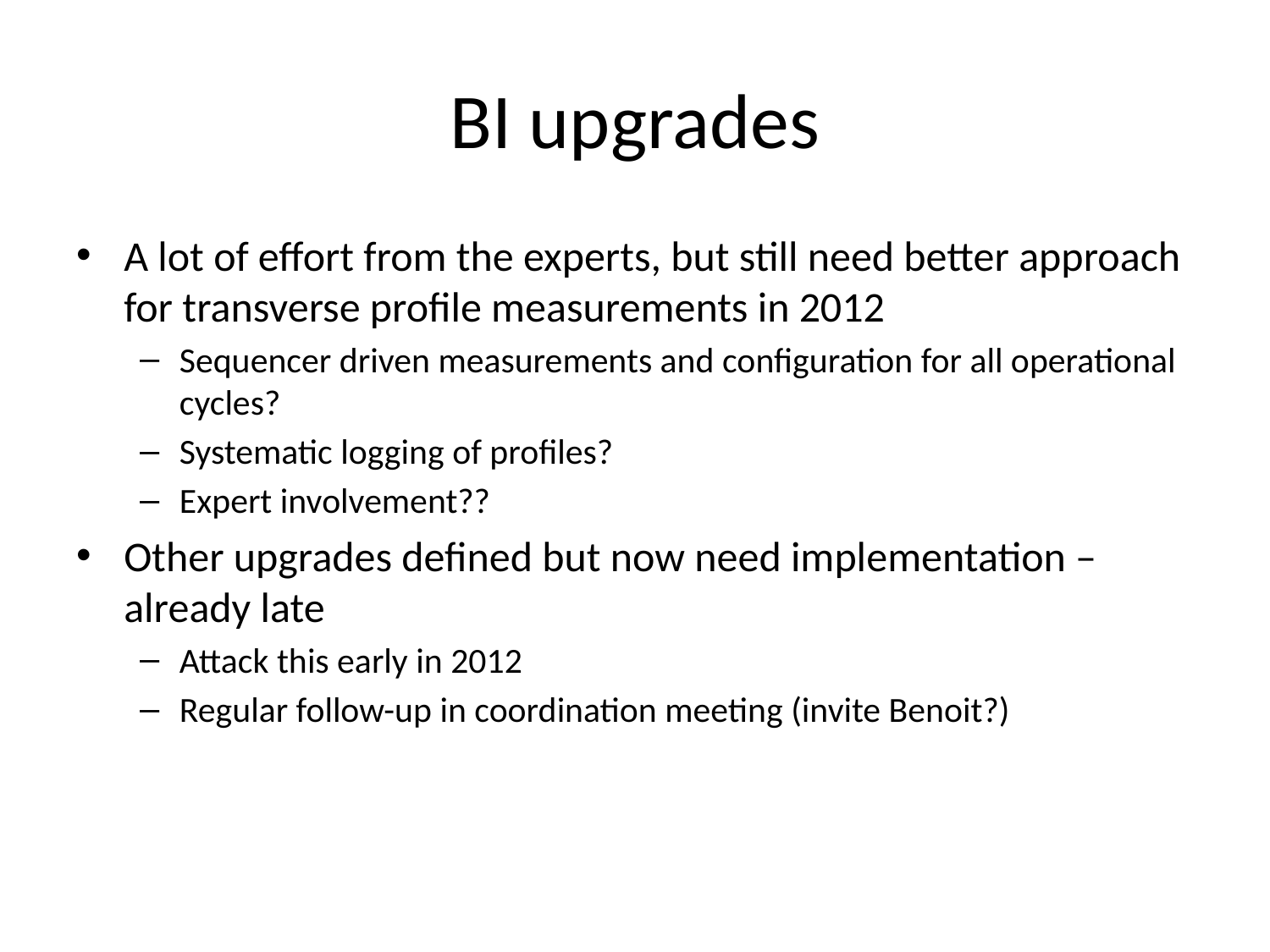

# BI upgrades
A lot of effort from the experts, but still need better approach for transverse profile measurements in 2012
Sequencer driven measurements and configuration for all operational cycles?
Systematic logging of profiles?
Expert involvement??
Other upgrades defined but now need implementation – already late
Attack this early in 2012
Regular follow-up in coordination meeting (invite Benoit?)